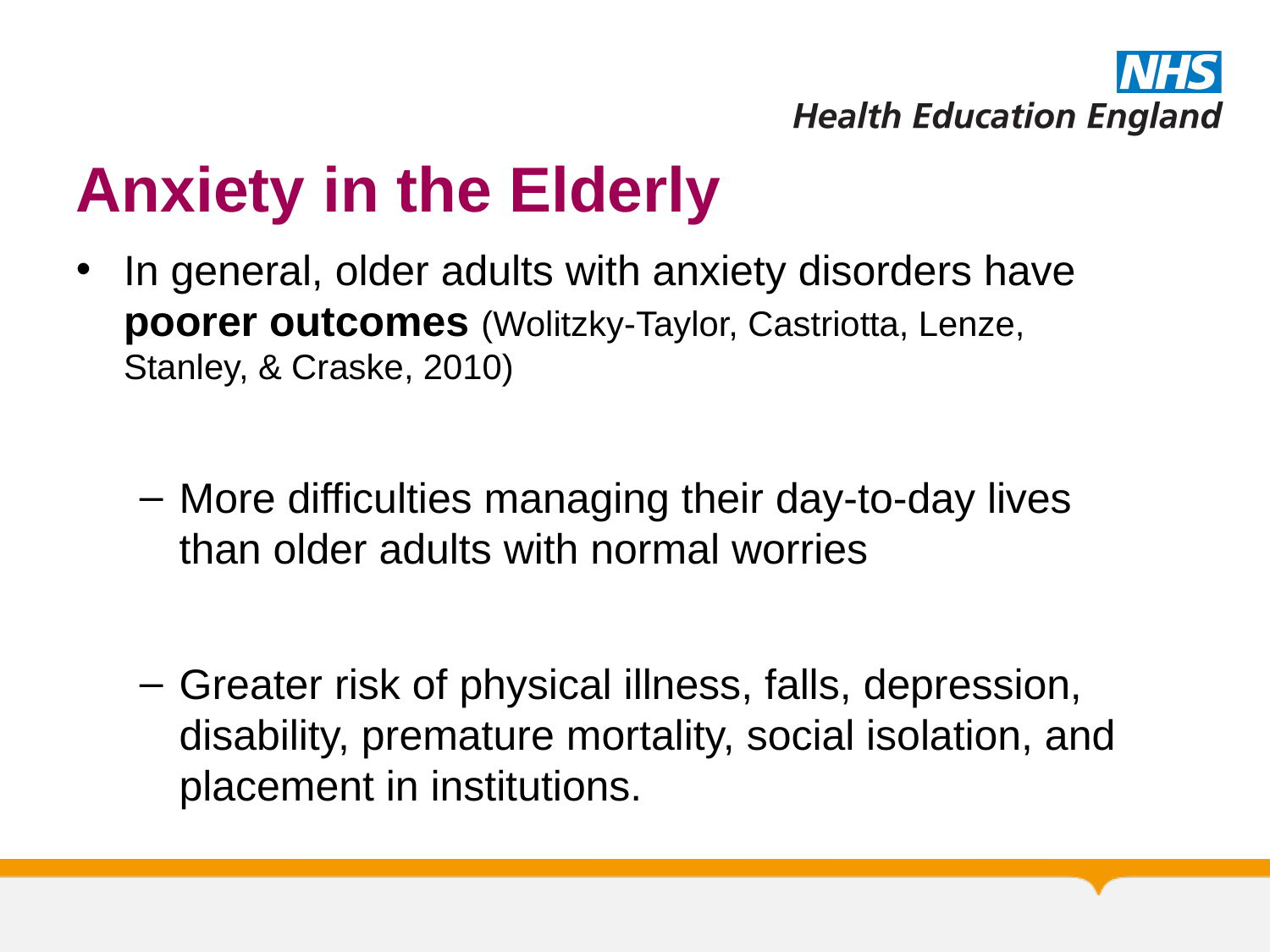

# Anxiety in the Elderly
In general, older adults with anxiety disorders have poorer outcomes (Wolitzky-Taylor, Castriotta, Lenze, Stanley, & Craske, 2010)

More difficulties managing their day-to-day lives than older adults with normal worries

Greater risk of physical illness, falls, depression, disability, premature mortality, social isolation, and placement in institutions.